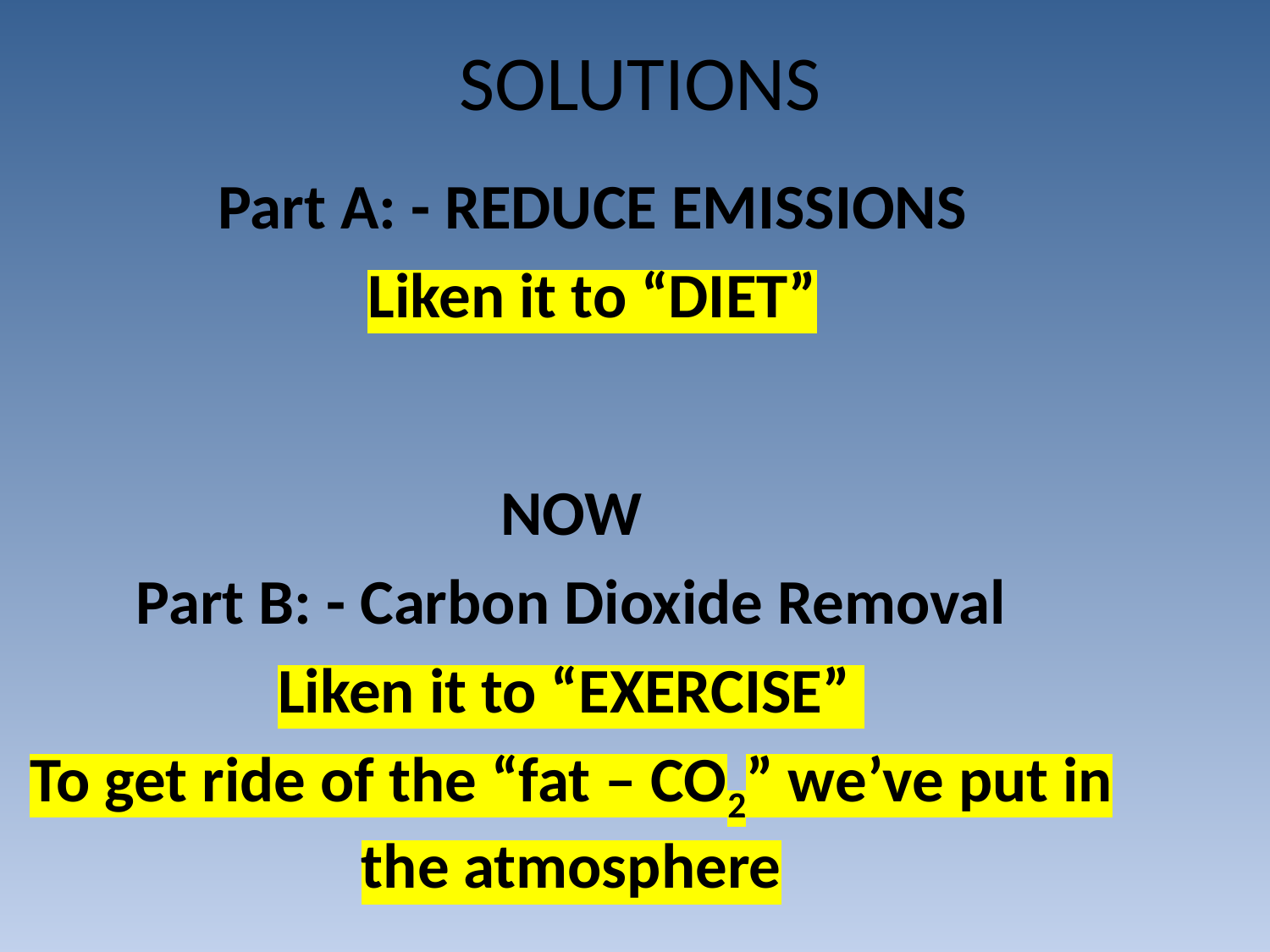

SOLUTIONS
Part A: - REDUCE EMISSIONS
Liken it to “DIET”
NOW
Part B: - Carbon Dioxide Removal
Liken it to “EXERCISE”
To get ride of the “fat – CO2” we’ve put in the atmosphere